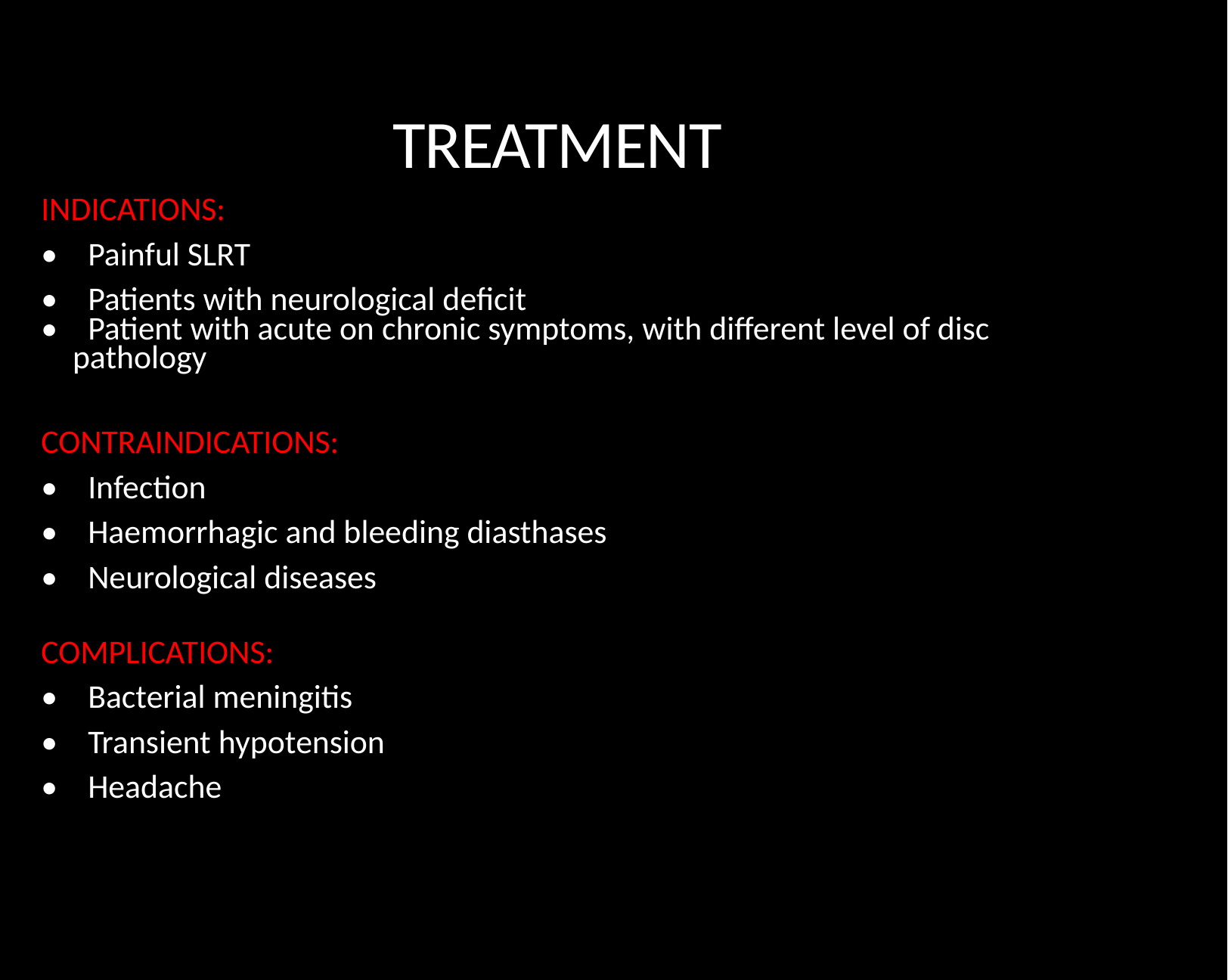

TREATMENT
INDICATIONS:
•    Painful SLRT
•    Patients with neurological deficit
•    Patient with acute on chronic symptoms, with different level of disc pathology
CONTRAINDICATIONS:
•    Infection
•    Haemorrhagic and bleeding diasthases
•    Neurological diseases
COMPLICATIONS:
•    Bacterial meningitis
•    Transient hypotension
•    Headache